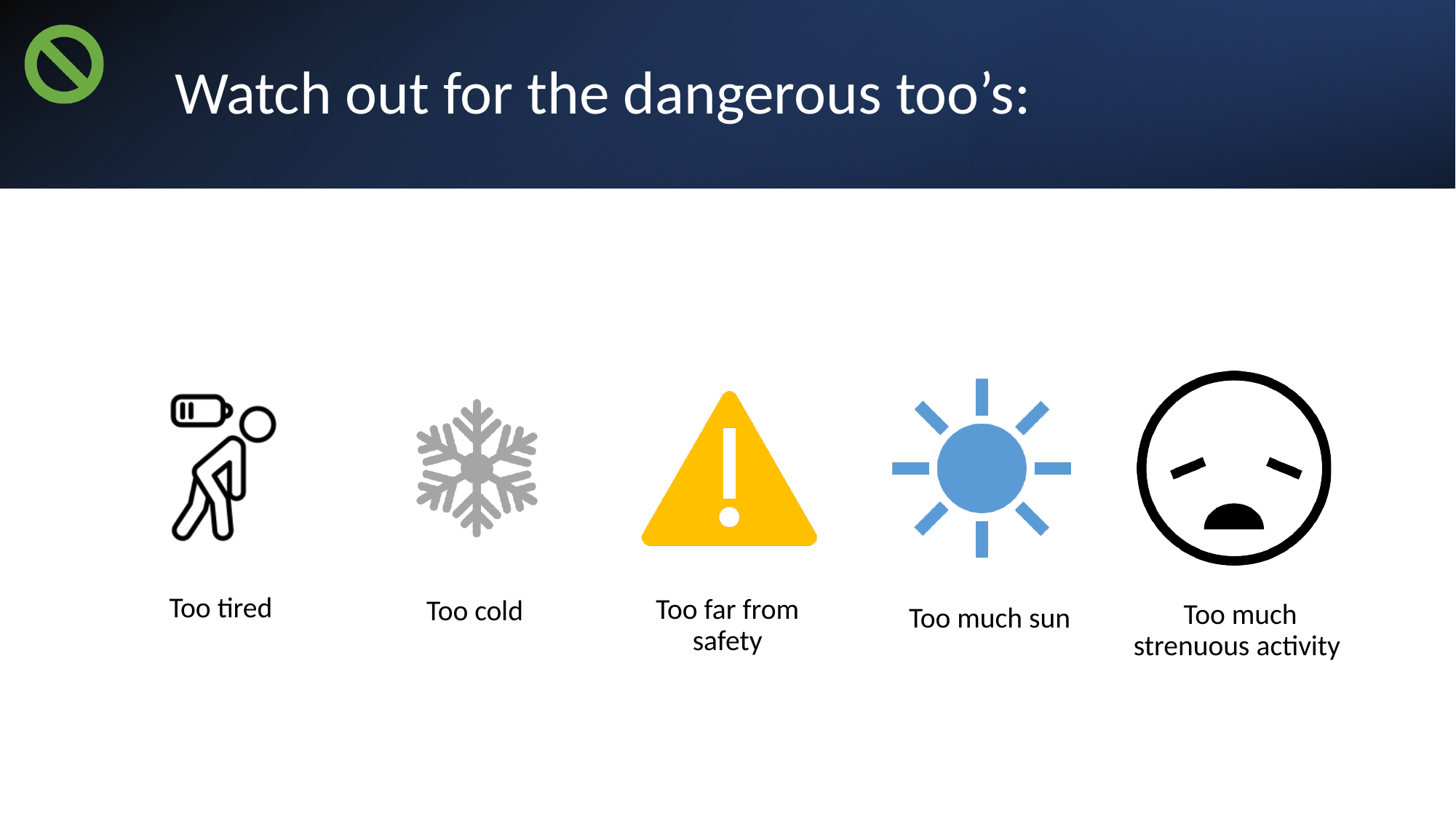

# Watch out for the dangerous too’s:
Too tired
Too cold
Too far from safety
Too much sun
Too much strenuous activity